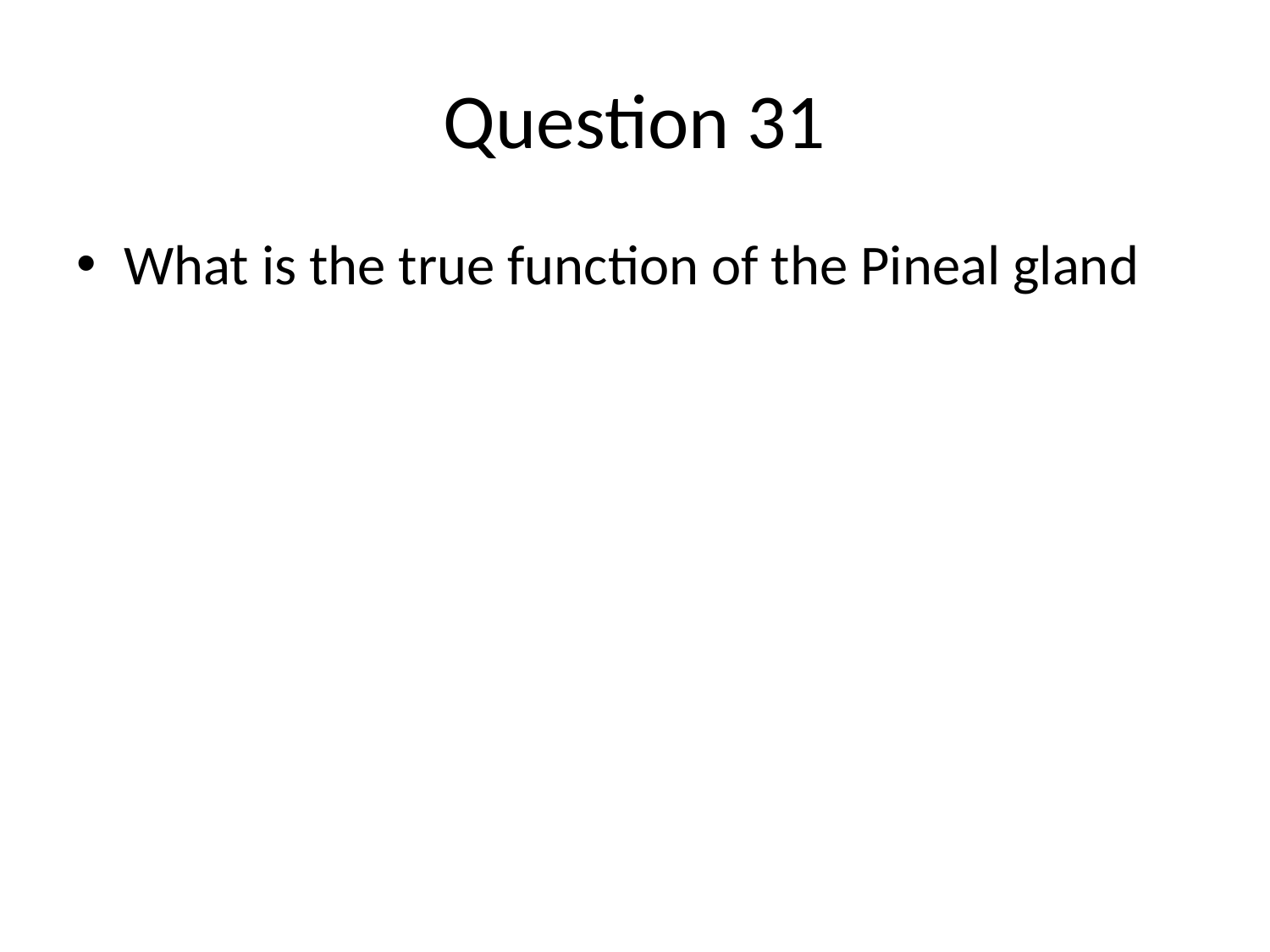

# Question 31
What is the true function of the Pineal gland